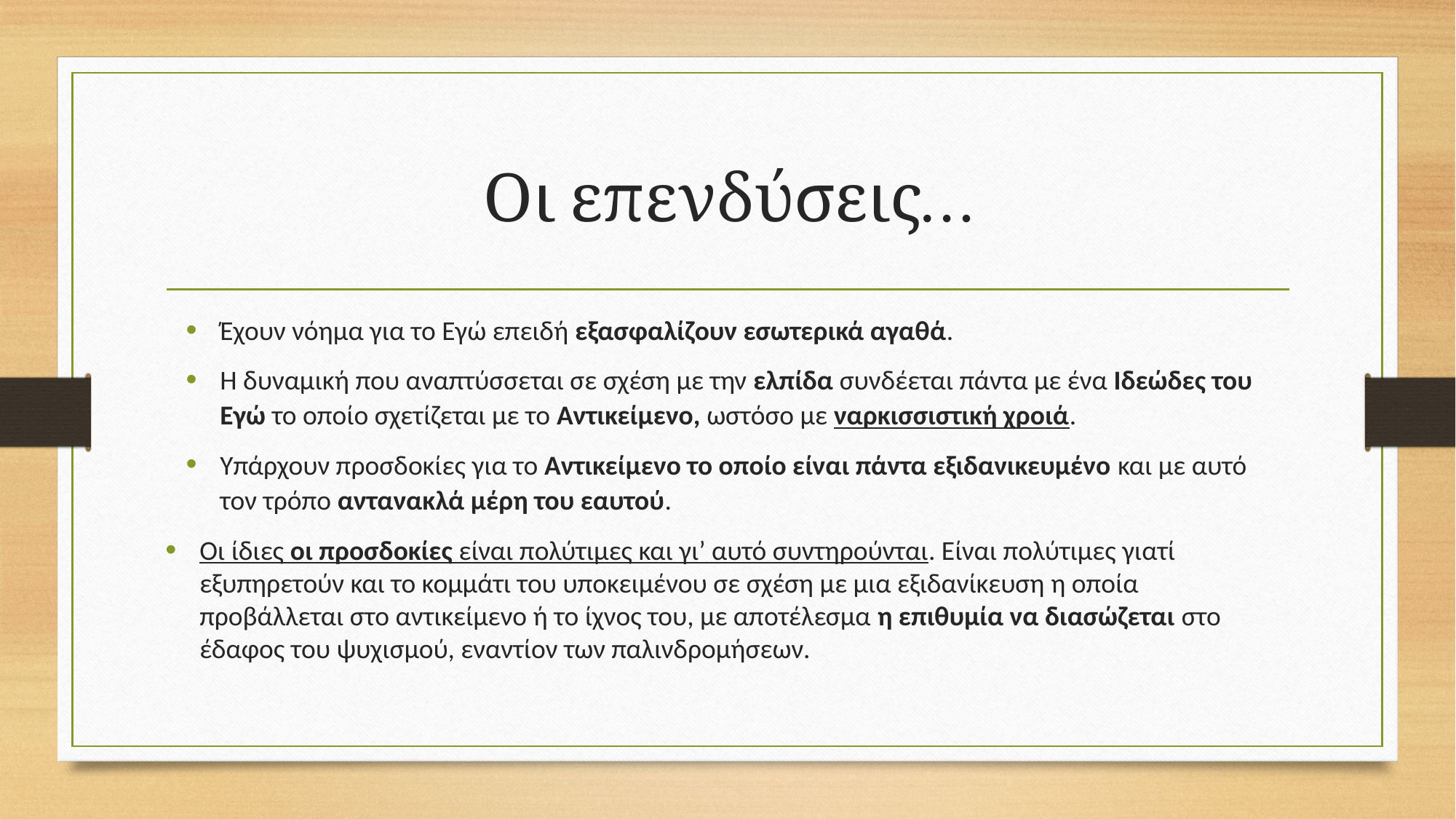

# Οι επενδύσεις…
Έχουν νόημα για το Εγώ επειδή εξασφαλίζουν εσωτερικά αγαθά.
Η δυναμική που αναπτύσσεται σε σχέση με την ελπίδα συνδέεται πάντα με ένα Ιδεώδες του Εγώ το οποίο σχετίζεται με το Αντικείμενο, ωστόσο με ναρκισσιστική χροιά.
Υπάρχουν προσδοκίες για το Αντικείμενο το οποίο είναι πάντα εξιδανικευμένο και με αυτό τον τρόπο αντανακλά μέρη του εαυτού.
Οι ίδιες οι προσδοκίες είναι πολύτιμες και γι’ αυτό συντηρούνται. Είναι πολύτιμες γιατί εξυπηρετούν και το κομμάτι του υποκειμένου σε σχέση με μια εξιδανίκευση η οποία προβάλλεται στο αντικείμενο ή το ίχνος του, με αποτέλεσμα η επιθυμία να διασώζεται στο έδαφος του ψυχισμού, εναντίον των παλινδρομήσεων.